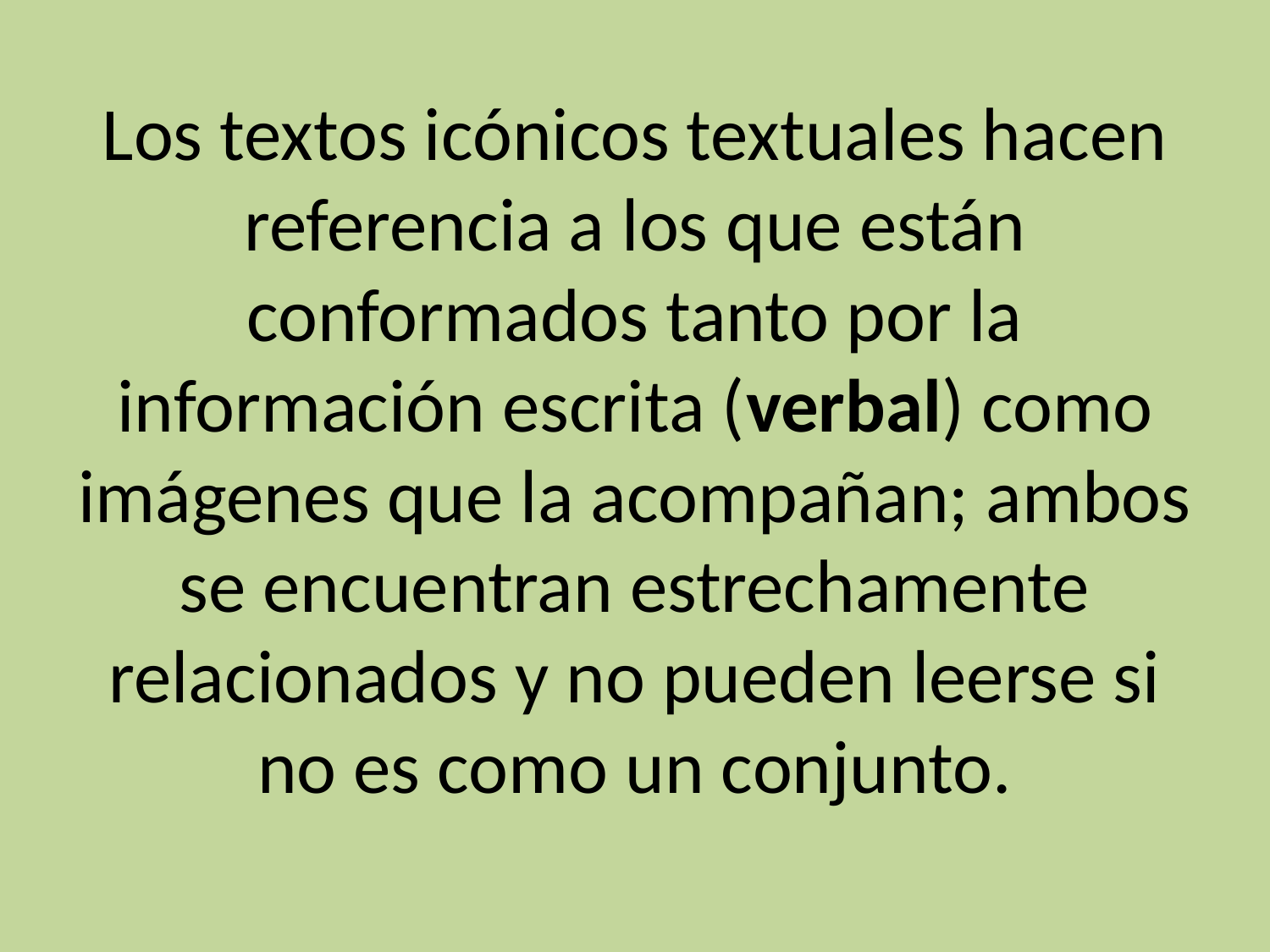

# Los textos icónicos textuales hacen referencia a los que están conformados tanto por la información escrita (verbal) como imágenes que la acompañan; ambos se encuentran estrechamente relacionados y no pueden leerse si no es como un conjunto.